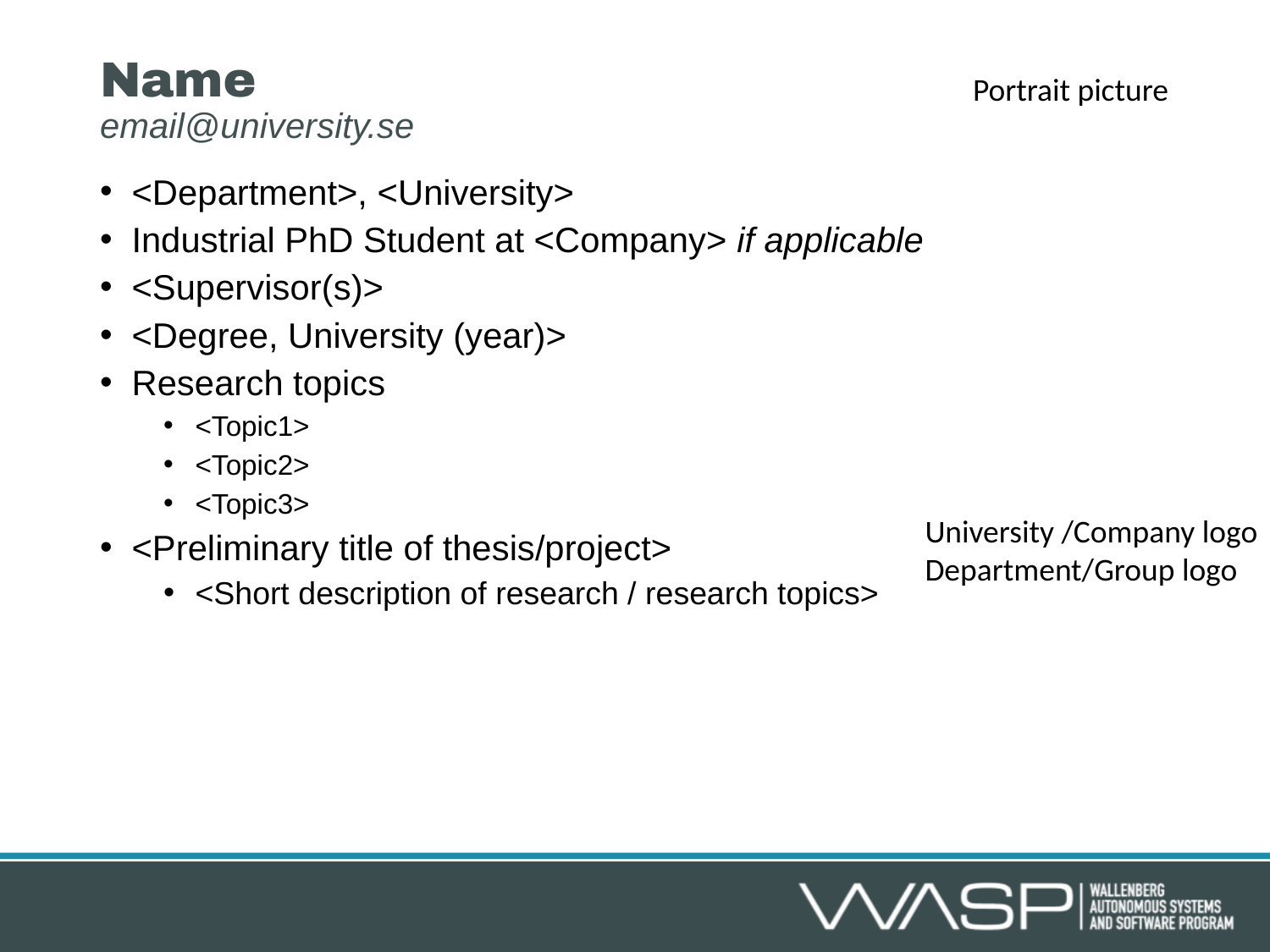

# Name email@university.se
Portrait picture
<Department>, <University>
Industrial PhD Student at <Company> if applicable
<Supervisor(s)>
<Degree, University (year)>
Research topics
<Topic1>
<Topic2>
<Topic3>
<Preliminary title of thesis/project>
<Short description of research / research topics>
University /Company logo
Department/Group logo